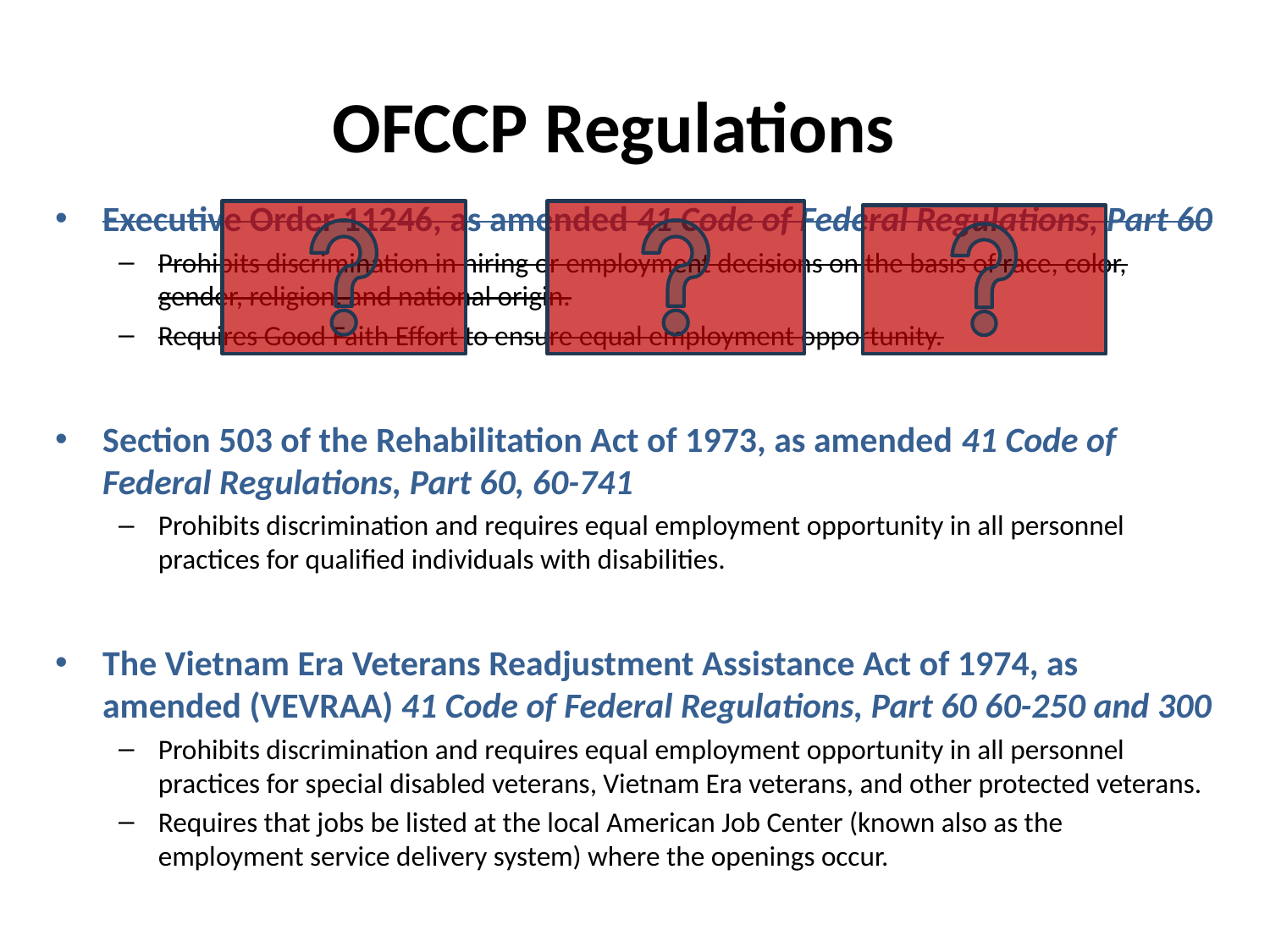

# OFCCP Regulations

Executive Order 11246, as amended 41 Code of Federal Regulations, Part 60
Prohibits discrimination in hiring or employment decisions on the basis of race, color, gender, religion, and national origin.
Requires Good Faith Effort to ensure equal employment opportunity.

Section 503 of the Rehabilitation Act of 1973, as amended 41 Code of Federal Regulations, Part 60, 60-741
Prohibits discrimination and requires equal employment opportunity in all personnel practices for qualified individuals with disabilities.

The Vietnam Era Veterans Readjustment Assistance Act of 1974, as amended (VEVRAA) 41 Code of Federal Regulations, Part 60 60-250 and 300
Prohibits discrimination and requires equal employment opportunity in all personnel practices for special disabled veterans, Vietnam Era veterans, and other protected veterans.
Requires that jobs be listed at the local American Job Center (known also as the employment service delivery system) where the openings occur.